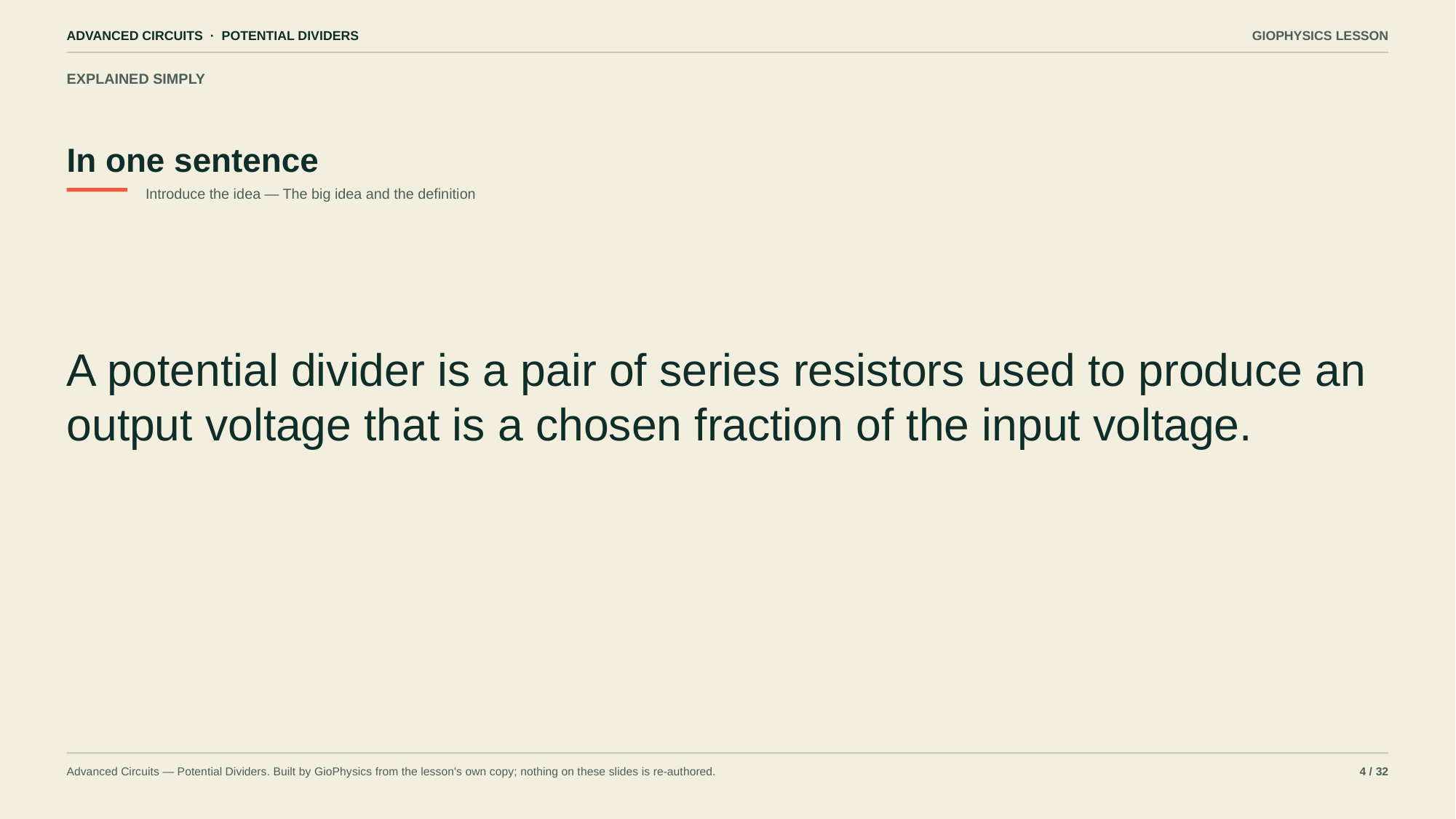

ADVANCED CIRCUITS  ·  POTENTIAL DIVIDERS
GIOPHYSICS LESSON

EXPLAINED SIMPLY
In one sentence
Introduce the idea — The big idea and the definition

A potential divider is a pair of series resistors used to produce an output voltage that is a chosen fraction of the input voltage.

Advanced Circuits — Potential Dividers. Built by GioPhysics from the lesson's own copy; nothing on these slides is re-authored.
4 / 32